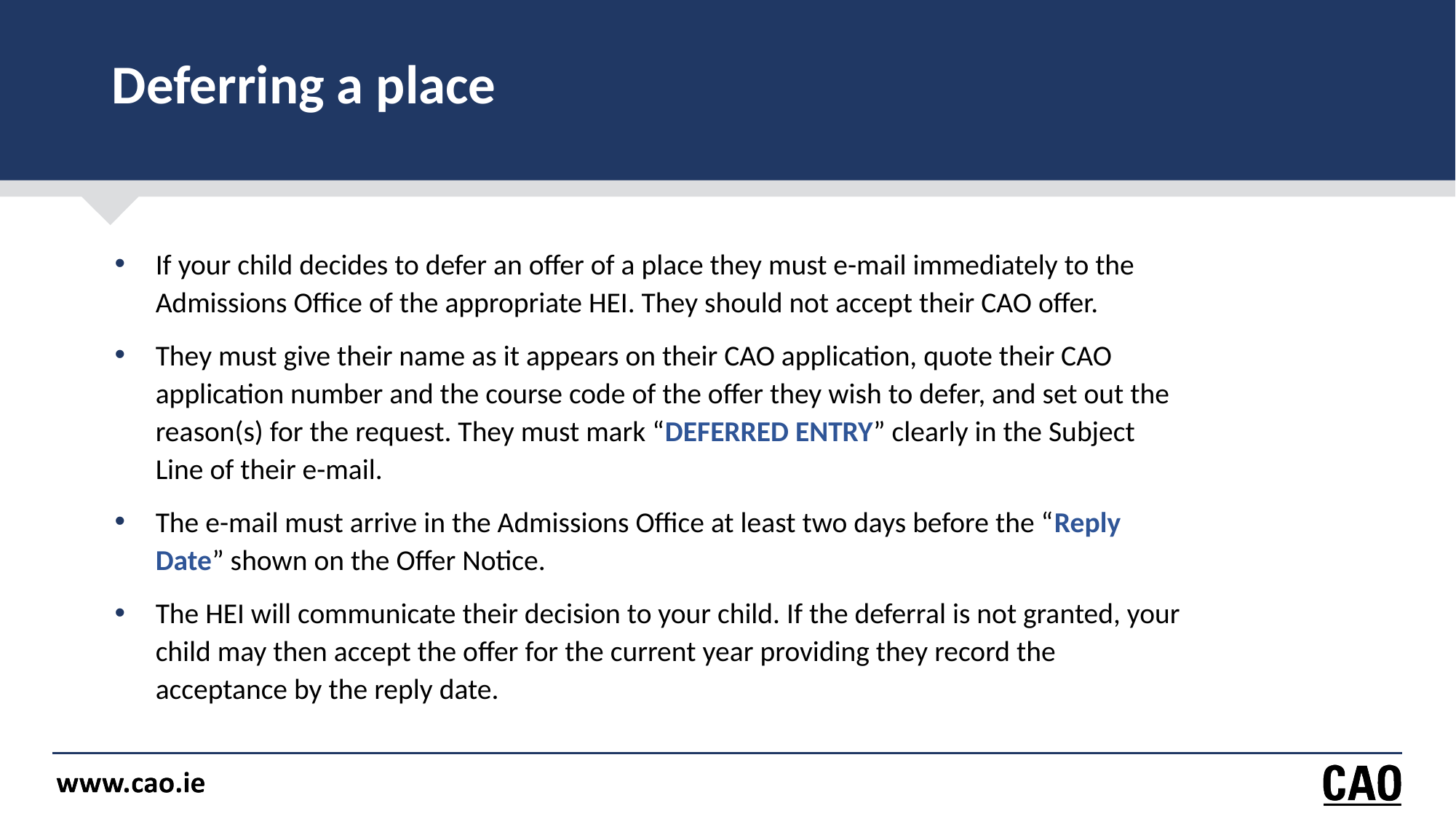

# ﻿Deferring a place
﻿If your child decides to defer an offer of a place they must e-mail immediately to the Admissions Office of the appropriate HEI. They should not accept their CAO offer.
They must give their name as it appears on their CAO application, quote their CAO application number and the course code of the offer they wish to defer, and set out the reason(s) for the request. They must mark “DEFERRED ENTRY” clearly in the Subject Line of their e-mail.
The e-mail must arrive in the Admissions Office at least two days before the “Reply Date” shown on the Offer Notice.
The HEI will communicate their decision to your child. If the deferral is not granted, your child may then accept the offer for the current year providing they record the acceptance by the reply date.